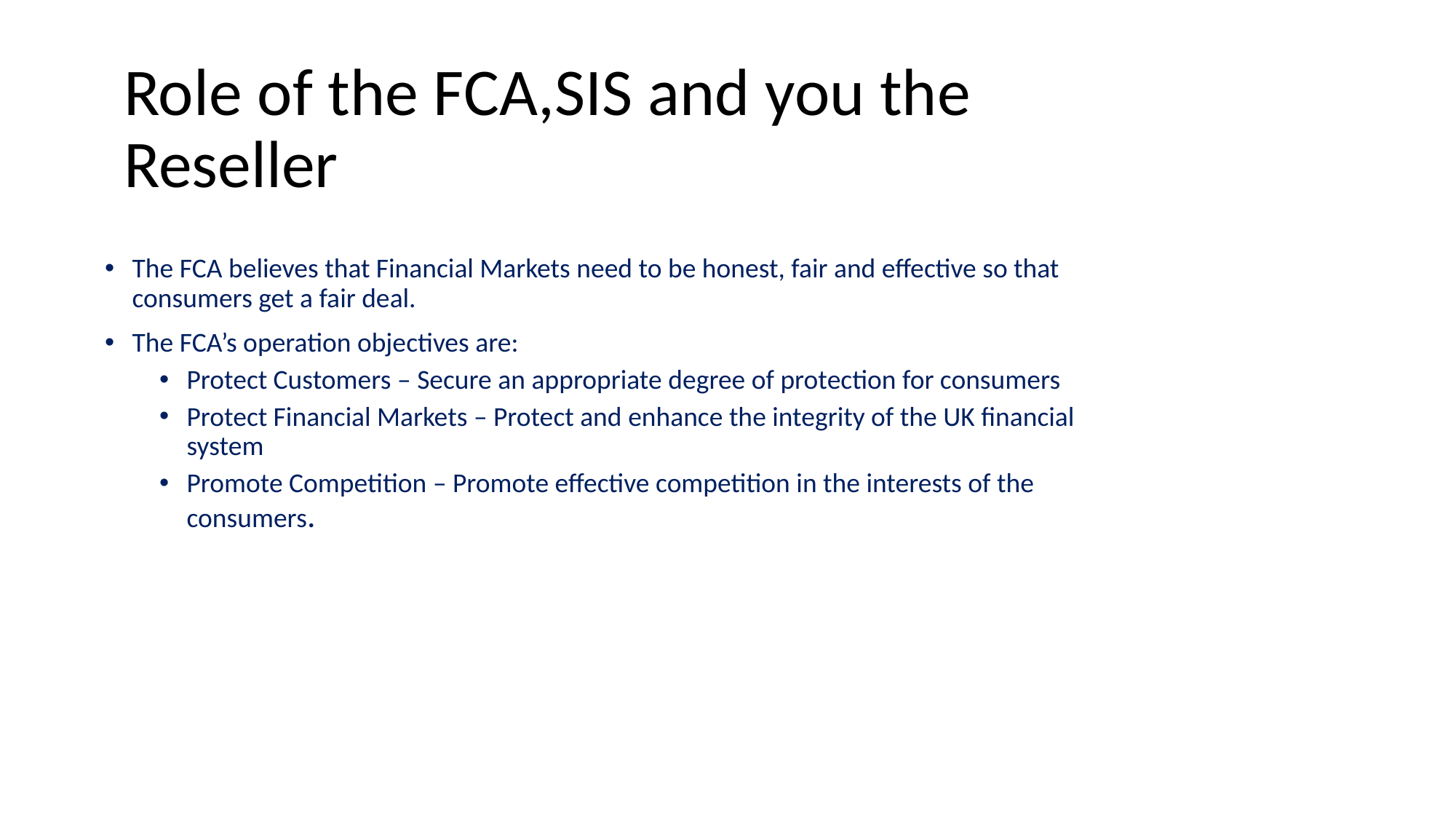

# Role of the FCA,SIS and you the Reseller
The FCA believes that Financial Markets need to be honest, fair and effective so that consumers get a fair deal.
The FCA’s operation objectives are:
Protect Customers – Secure an appropriate degree of protection for consumers
Protect Financial Markets – Protect and enhance the integrity of the UK financial system
Promote Competition – Promote effective competition in the interests of the consumers.